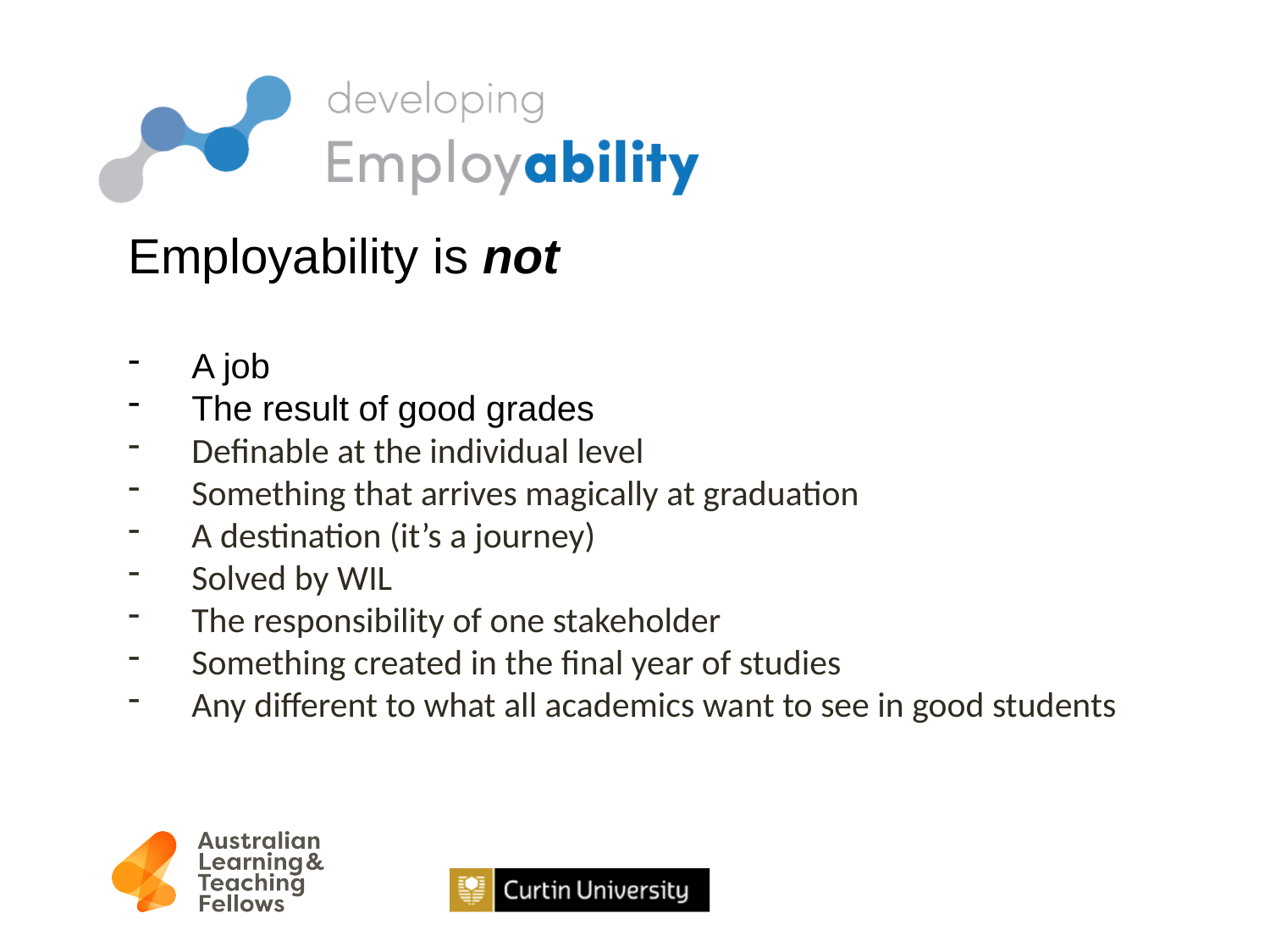

Employability is not

A job
The result of good grades
Definable at the individual level
Something that arrives magically at graduation
A destination (it’s a journey)
Solved by WIL
The responsibility of one stakeholder
Something created in the final year of studies
Any different to what all academics want to see in good students